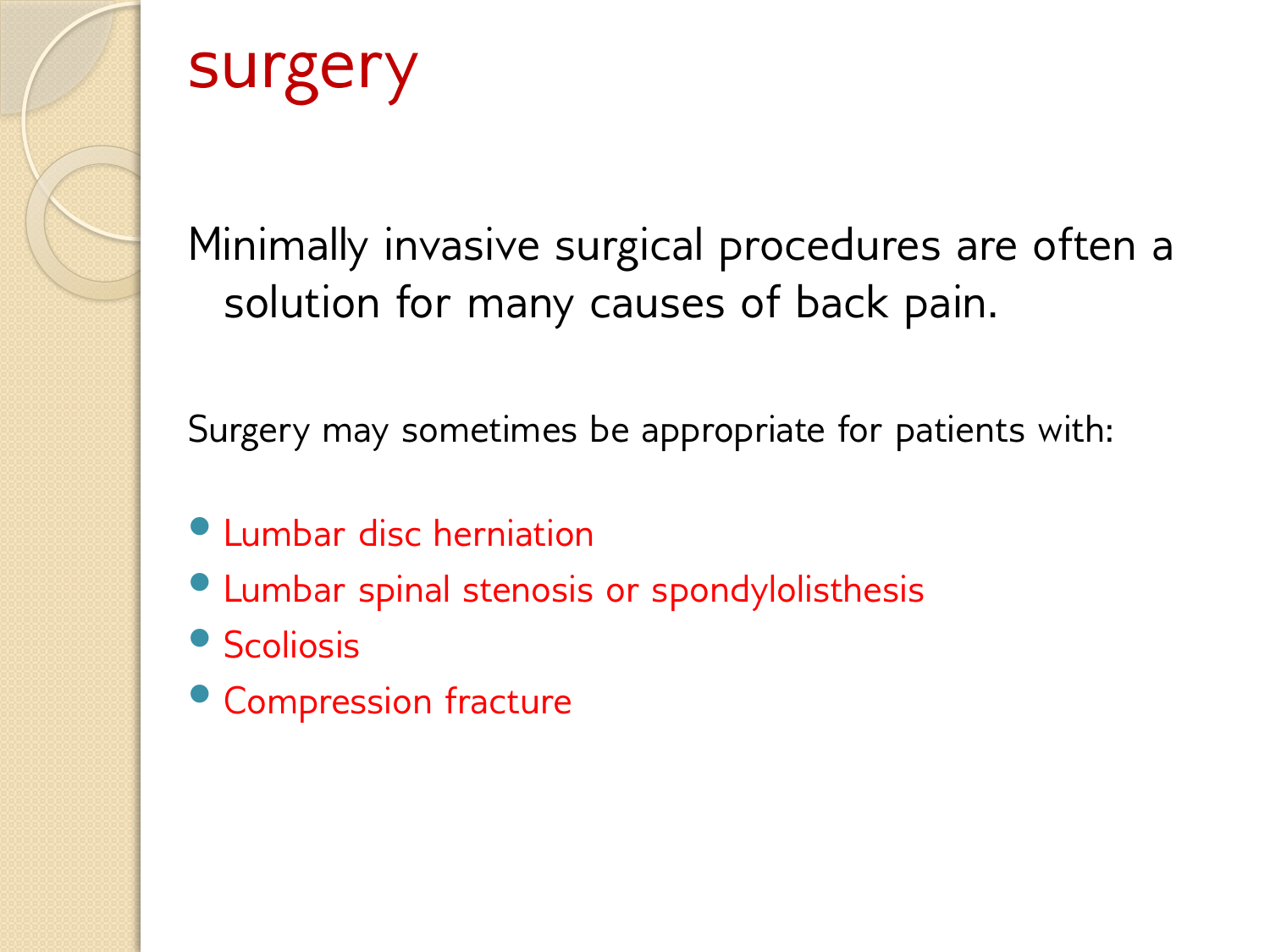

# surgery
Minimally invasive surgical procedures are often a solution for many causes of back pain.

Surgery may sometimes be appropriate for patients with:

Lumbar disc herniation
Lumbar spinal stenosis or spondylolisthesis
Scoliosis
Compression fracture